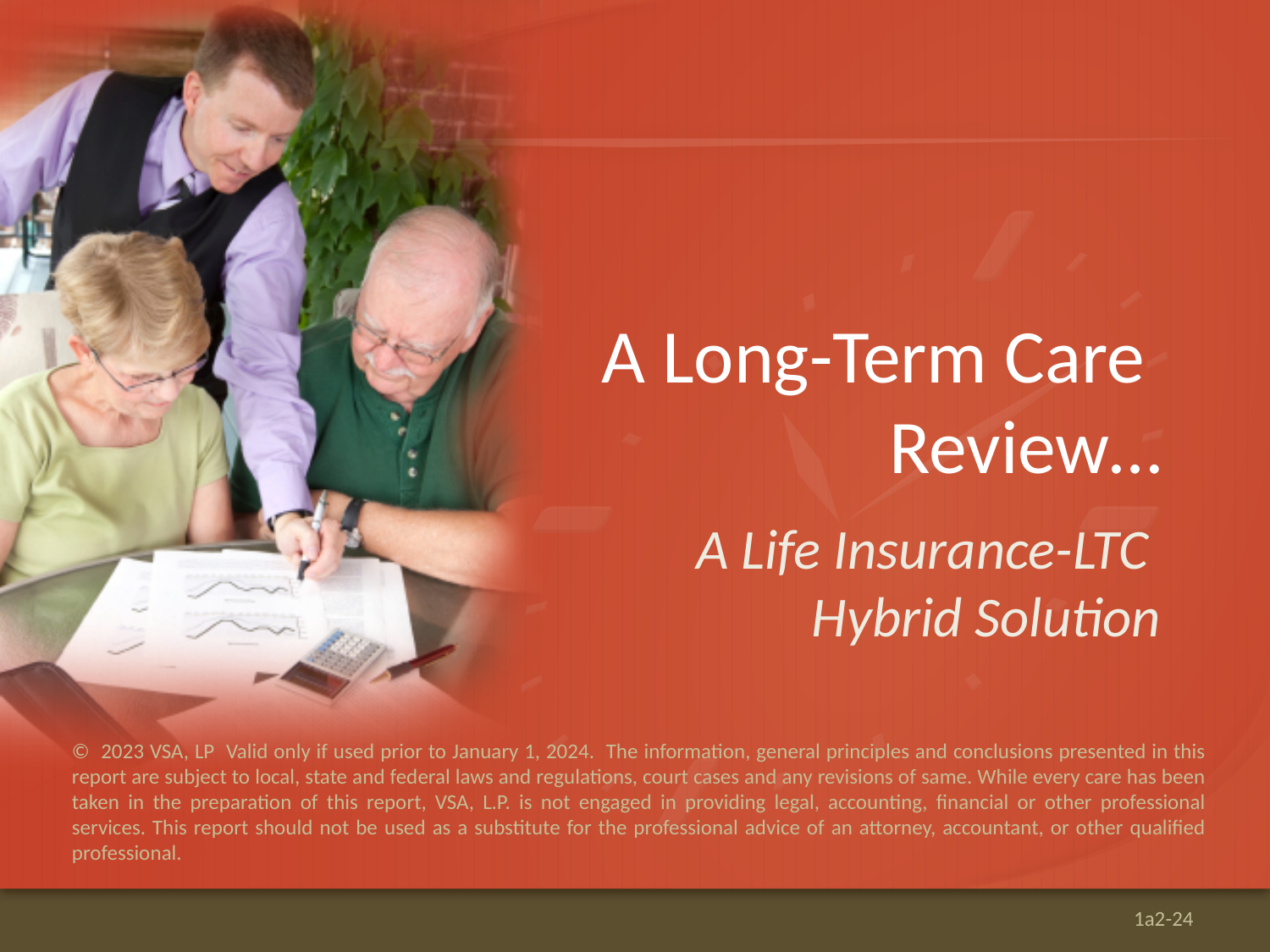

# A Long-Term Care Review…
A Life Insurance-LTC
Hybrid Solution
1a2-24